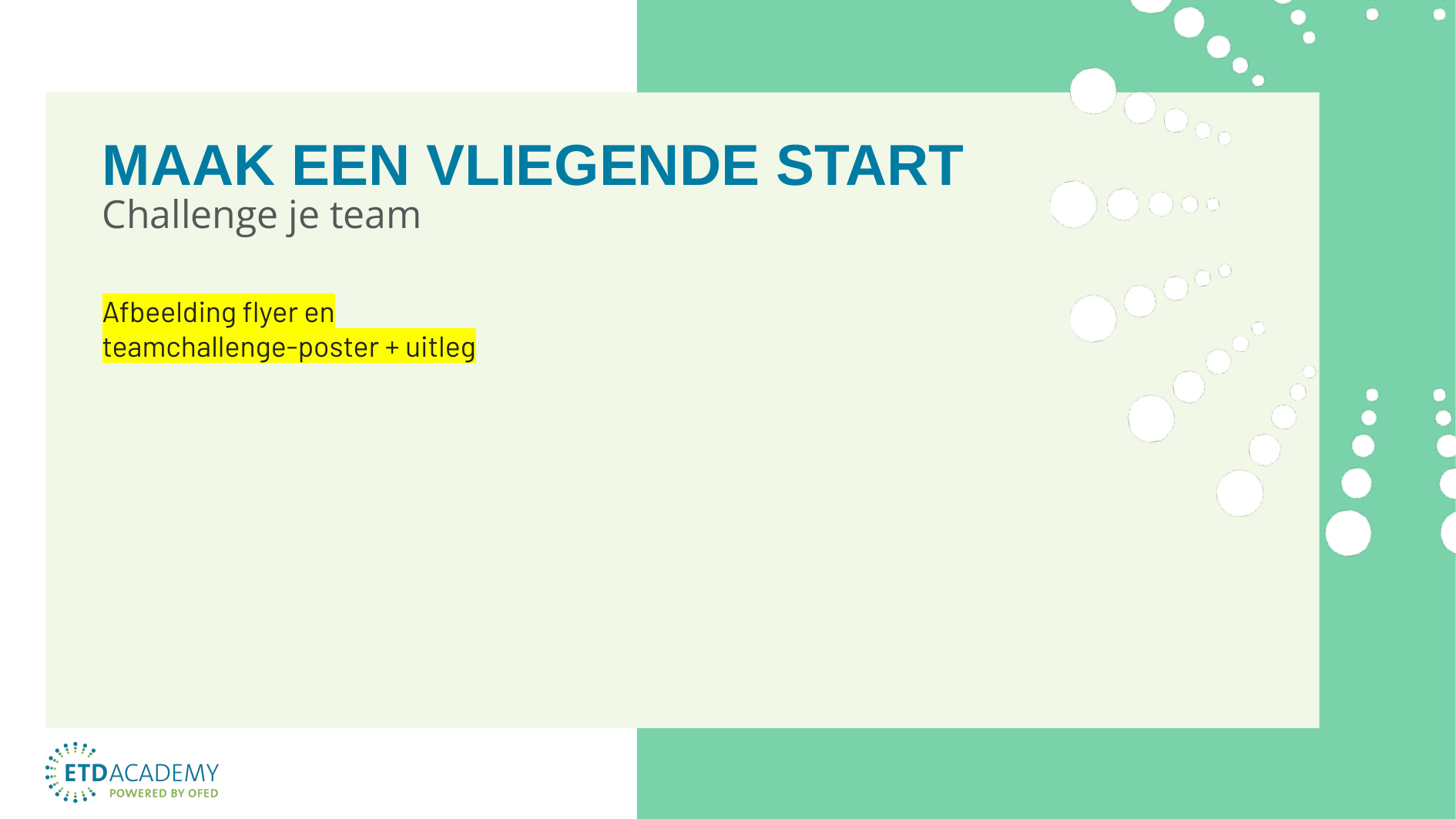

# MAAK EEN VLIEGENDE START
Challenge je team
Afbeelding flyer en teamchallenge-poster + uitleg